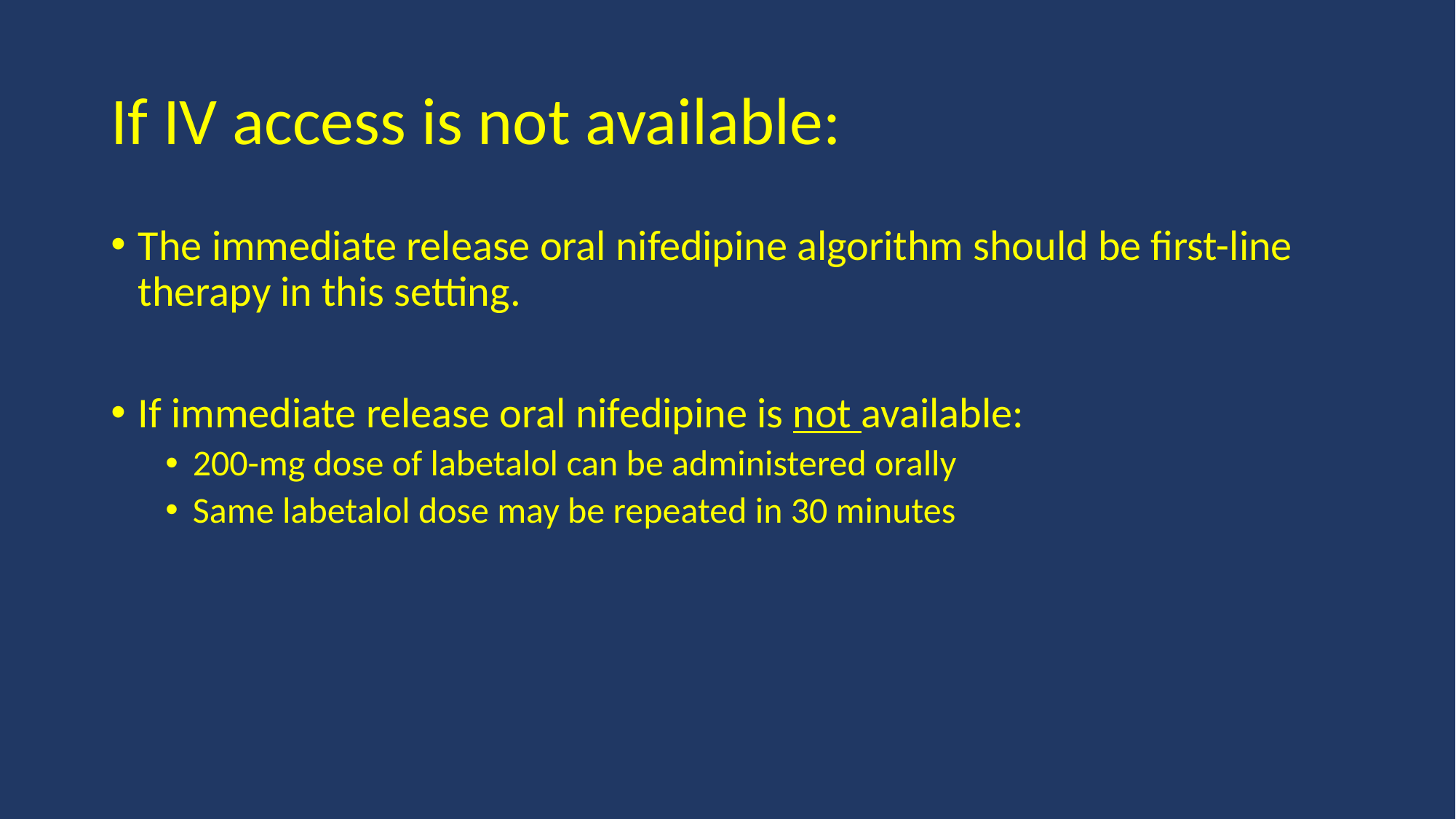

# If IV access is not available:
The immediate release oral nifedipine algorithm should be first-line therapy in this setting.

If immediate release oral nifedipine is not available:
200-mg dose of labetalol can be administered orally
Same labetalol dose may be repeated in 30 minutes